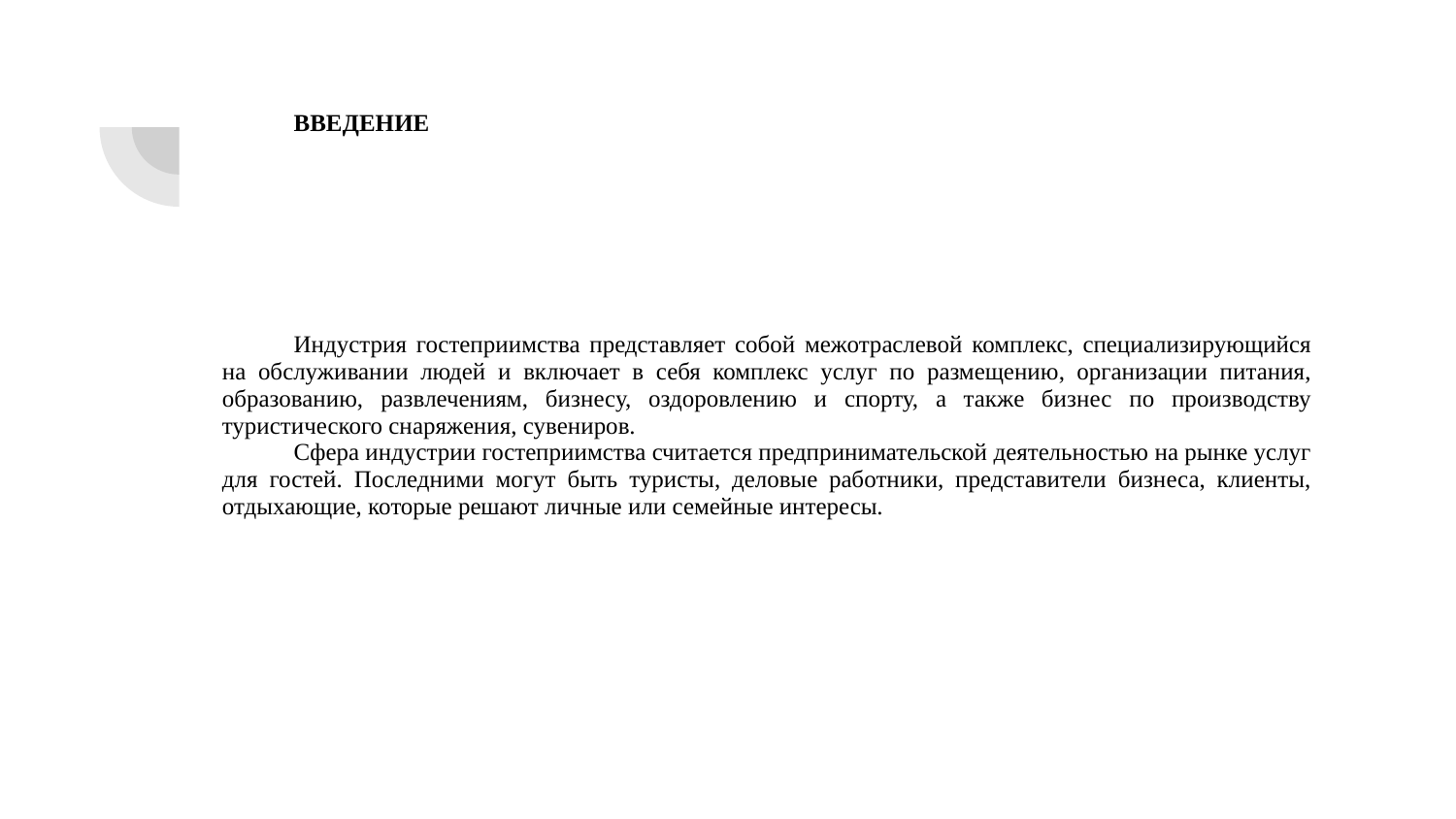

# ВВЕДЕНИЕ

Индустрия гостеприимства представляет собой межотраслевой комплекс, специализирующийся на обслуживании людей и включает в себя комплекс услуг по размещению, организации питания, образованию, развлечениям, бизнесу, оздоровлению и спорту, а также бизнес по производству туристического снаряжения, сувениров.
Сфера индустрии гостеприимства считается предпринимательской деятельностью на рынке услуг для гостей. Последними могут быть туристы, деловые работники, представители бизнеса, клиенты, отдыхающие, которые решают личные или семейные интересы.